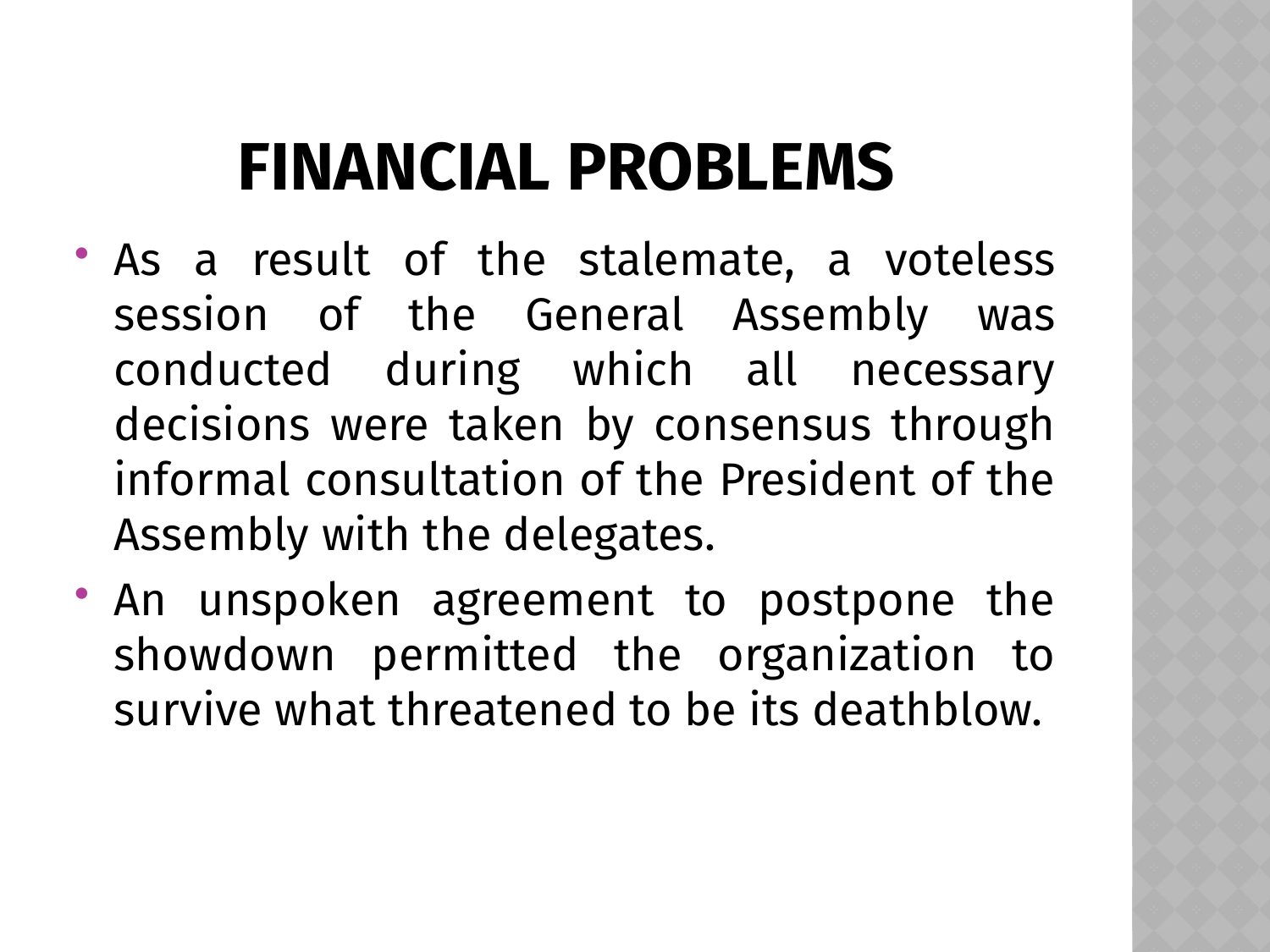

# FINANCIAL PROBLEMS
As a result of the stalemate, a voteless session of the General Assembly was conducted during which all necessary decisions were taken by consensus through informal consultation of the President of the Assembly with the delegates.
An unspoken agreement to postpone the showdown permitted the organization to survive what threatened to be its deathblow.